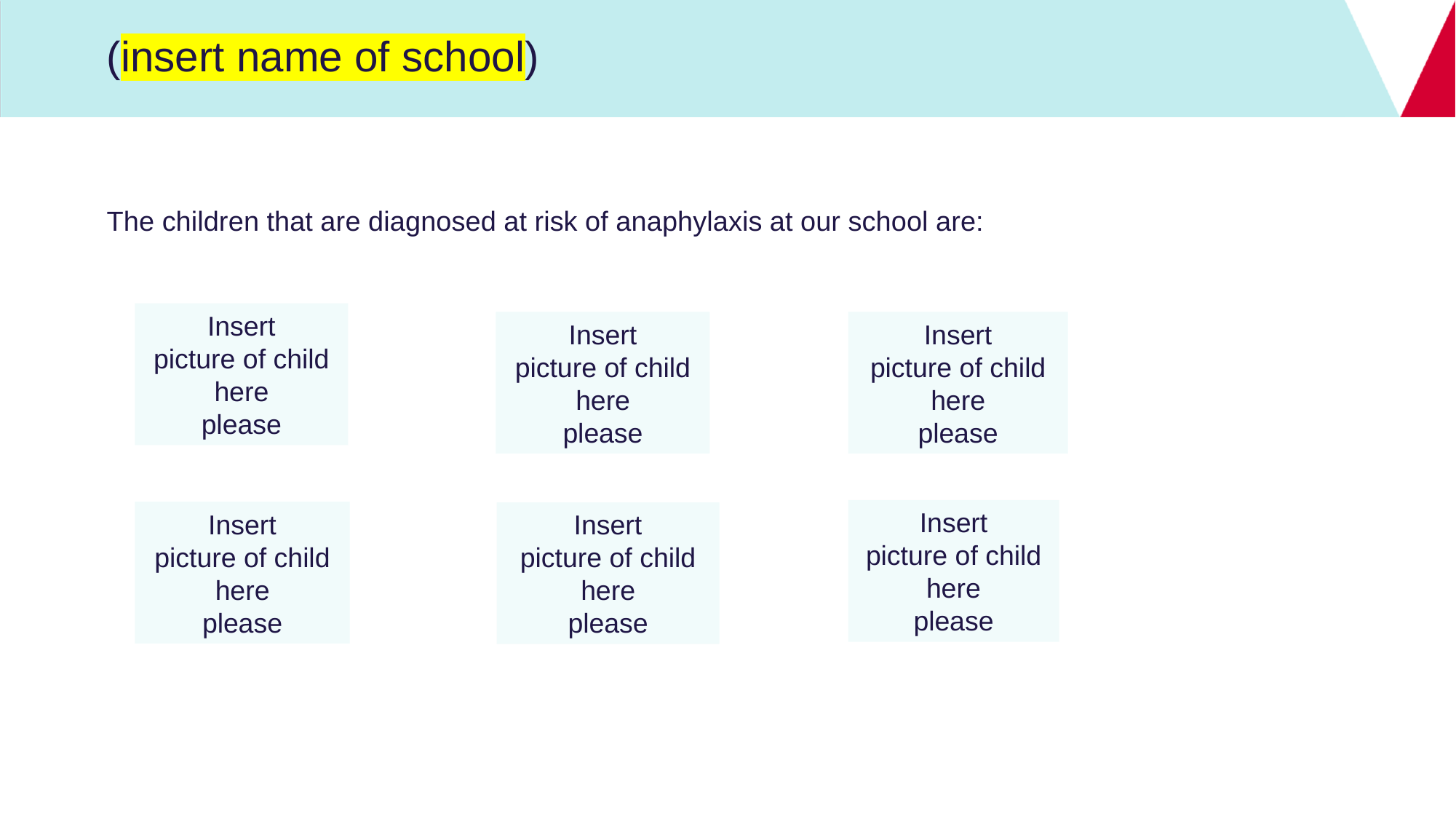

# (insert name of school)
The children that are diagnosed at risk of anaphylaxis at our school are:

Insert
picture of child here
please
Insert
picture of child here
please
Insert
picture of child here
please
Insert
picture of child here
please
Insert
picture of child here
please
Insert
picture of child here
please